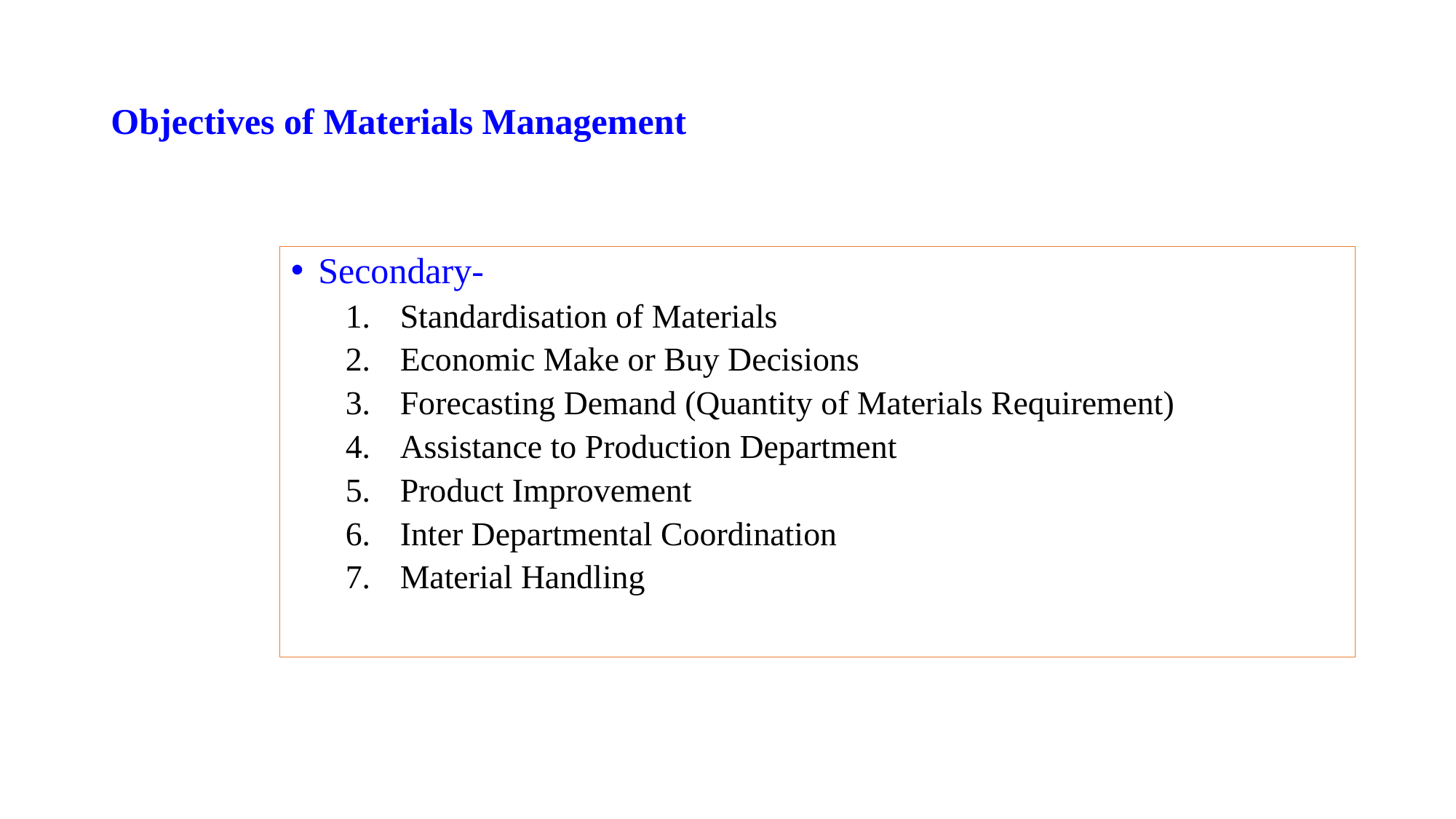

# Objectives of Materials Management
Secondary-
Standardisation of Materials
Economic Make or Buy Decisions
Forecasting Demand (Quantity of Materials Requirement)
Assistance to Production Department
Product Improvement
Inter Departmental Coordination
Material Handling